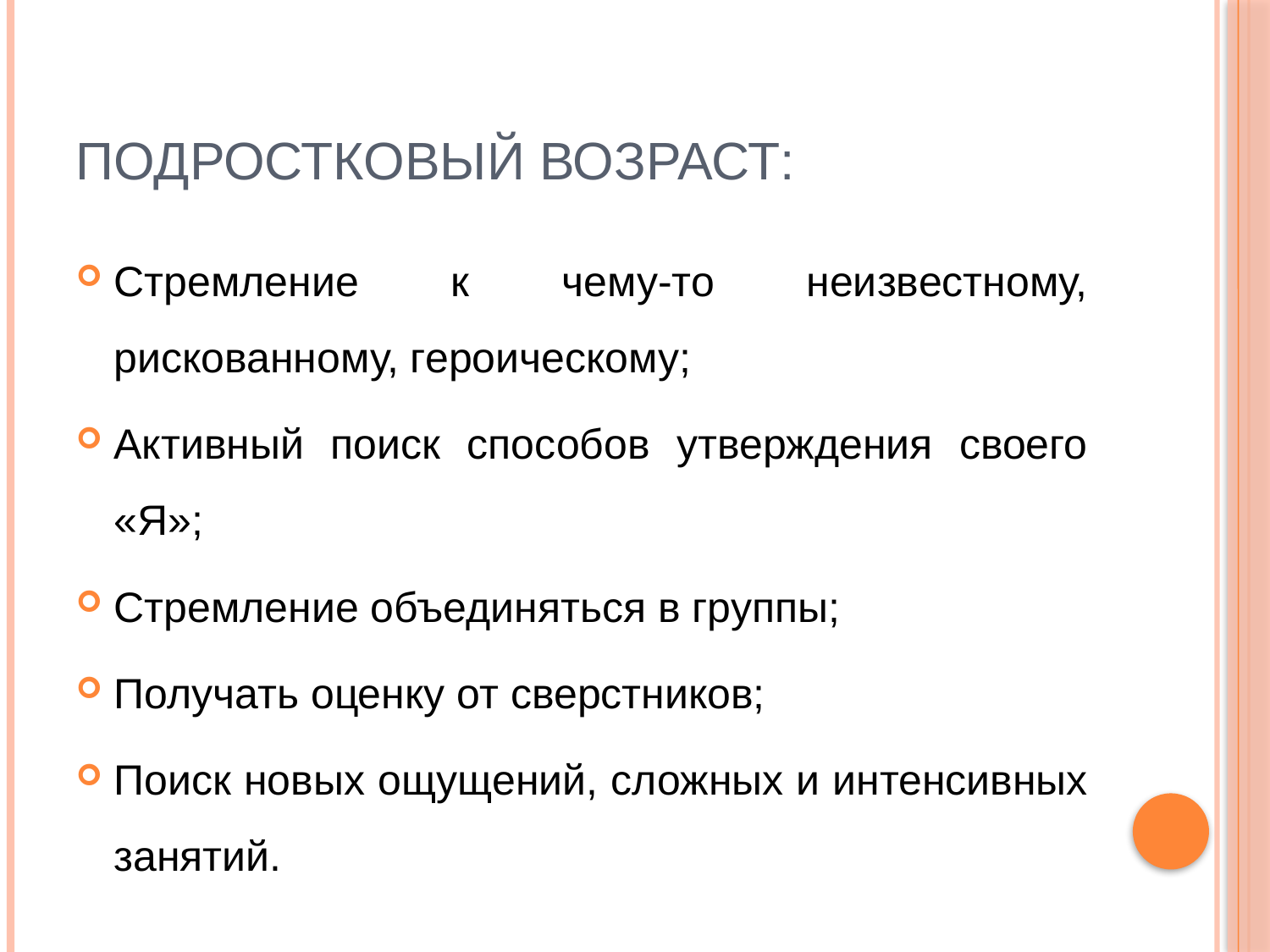

# Подростковый возраст:
Стремление к чему-то неизвестному, рискованному, героическому;
Активный поиск способов утверждения своего «Я»;
Стремление объединяться в группы;
Получать оценку от сверстников;
Поиск новых ощущений, сложных и интенсивных занятий.